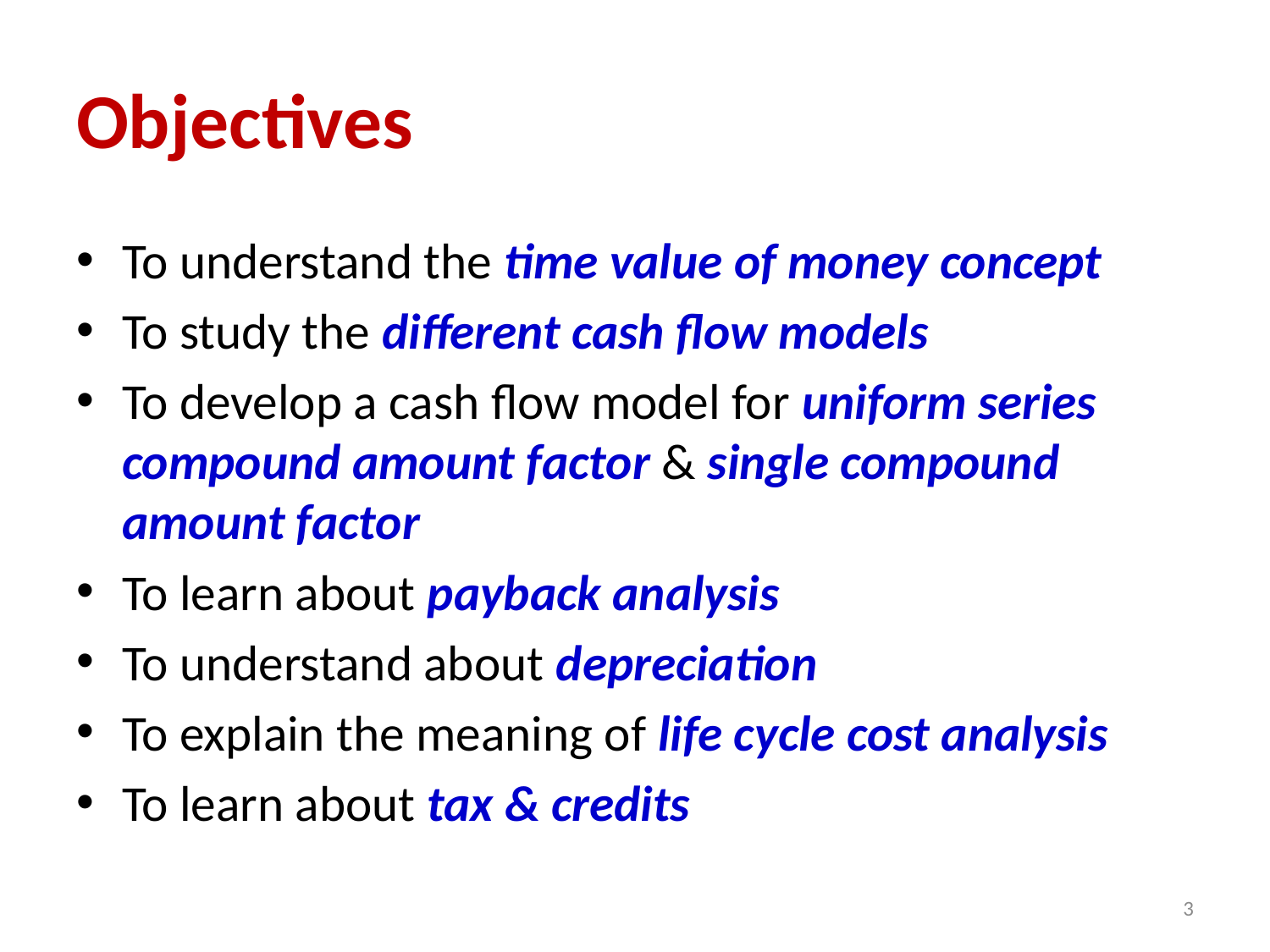

# Objectives
To understand the time value of money concept
To study the different cash flow models
To develop a cash flow model for uniform series compound amount factor & single compound amount factor
To learn about payback analysis
To understand about depreciation
To explain the meaning of life cycle cost analysis
To learn about tax & credits

3